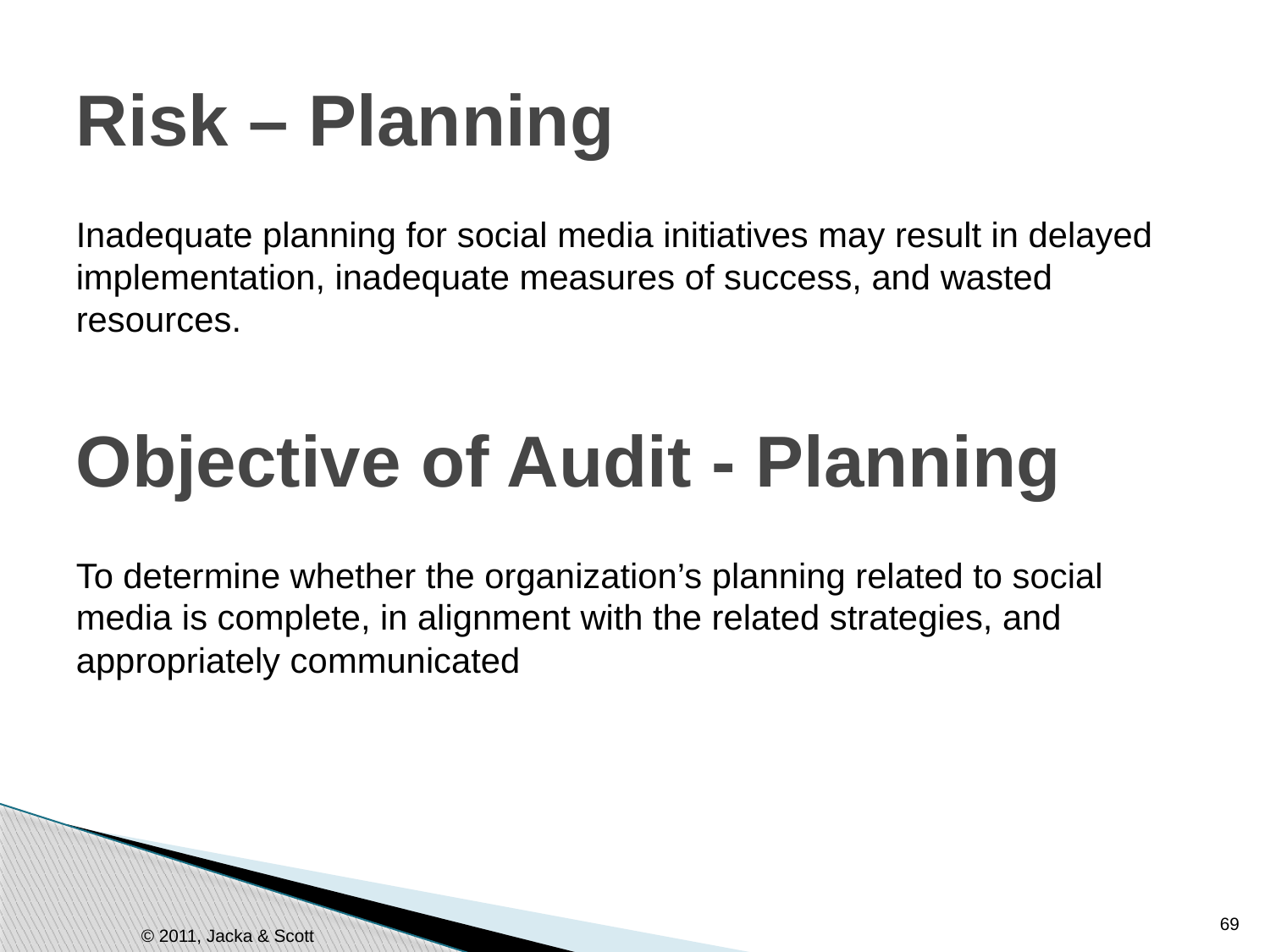

# Risk – Planning
Inadequate planning for social media initiatives may result in delayed implementation, inadequate measures of success, and wasted resources.

Objective of Audit - Planning
To determine whether the organization’s planning related to social media is complete, in alignment with the related strategies, and appropriately communicated

69
© 2011, Jacka & Scott